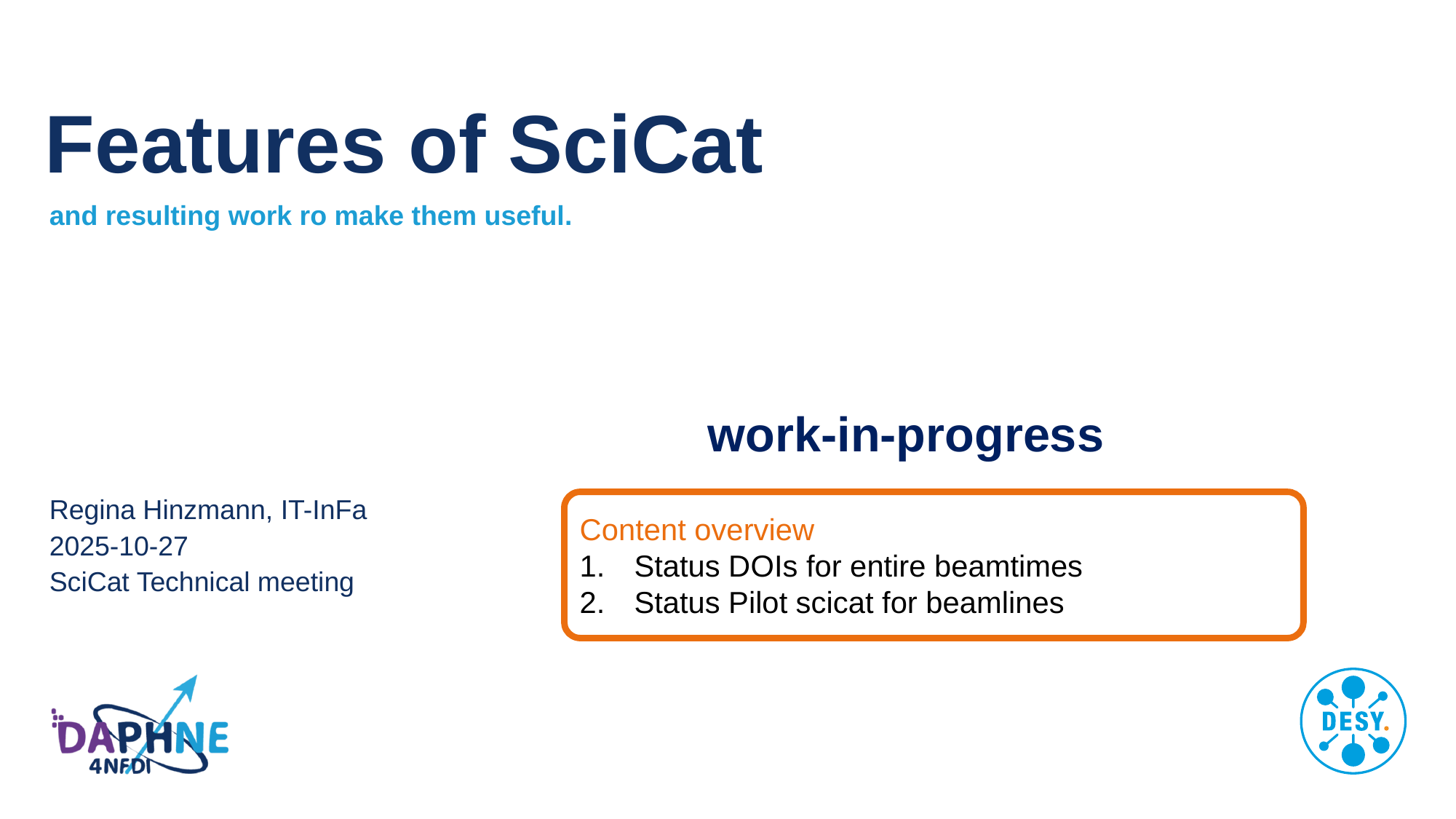

# Features of SciCat
and resulting work ro make them useful.
work-in-progress
Regina Hinzmann, IT-InFa
2025-10-27
SciCat Technical meeting
Content overview
Status DOIs for entire beamtimes
Status Pilot scicat for beamlines